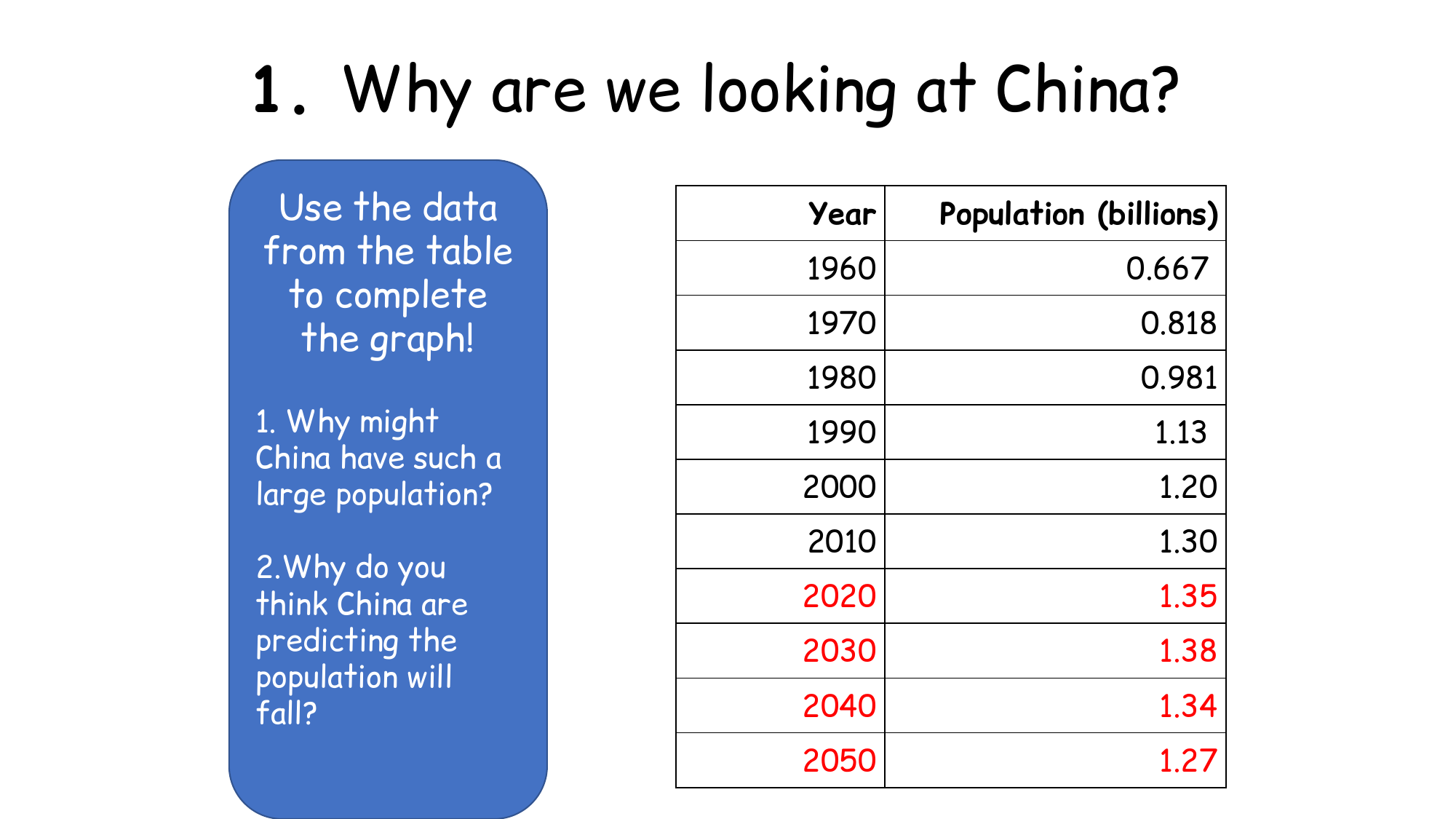

# 1. Why are we looking at China?
Use the data from the table to complete the graph!

1. Why might China have such a large population?

2.Why do you think China are predicting the population will fall?

| Year | Population (billions) |
| --- | --- |
| 1960 | 0.667 |
| 1970 | 0.818 |
| 1980 | 0.981 |
| 1990 | 1.13 |
| 2000 | 1.20 |
| 2010 | 1.30 |
| 2020 | 1.35 |
| 2030 | 1.38 |
| 2040 | 1.34 |
| 2050 | 1.27 |